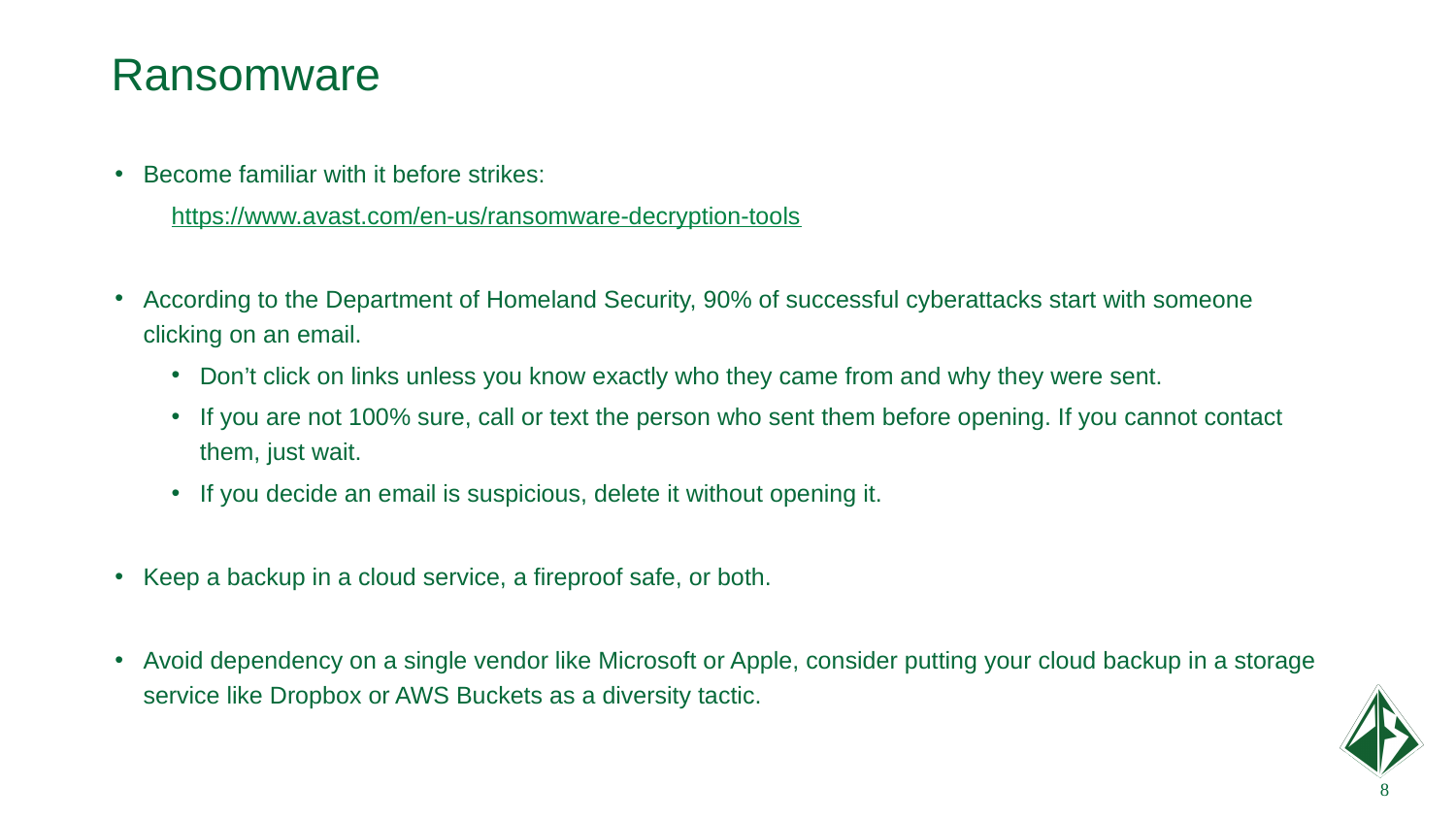

Ransomware
Become familiar with it before strikes:
https://www.avast.com/en-us/ransomware-decryption-tools

According to the Department of Homeland Security, 90% of successful cyberattacks start with someone clicking on an email.
Don’t click on links unless you know exactly who they came from and why they were sent.
If you are not 100% sure, call or text the person who sent them before opening. If you cannot contact them, just wait.
If you decide an email is suspicious, delete it without opening it.

Keep a backup in a cloud service, a fireproof safe, or both.

Avoid dependency on a single vendor like Microsoft or Apple, consider putting your cloud backup in a storage service like Dropbox or AWS Buckets as a diversity tactic.